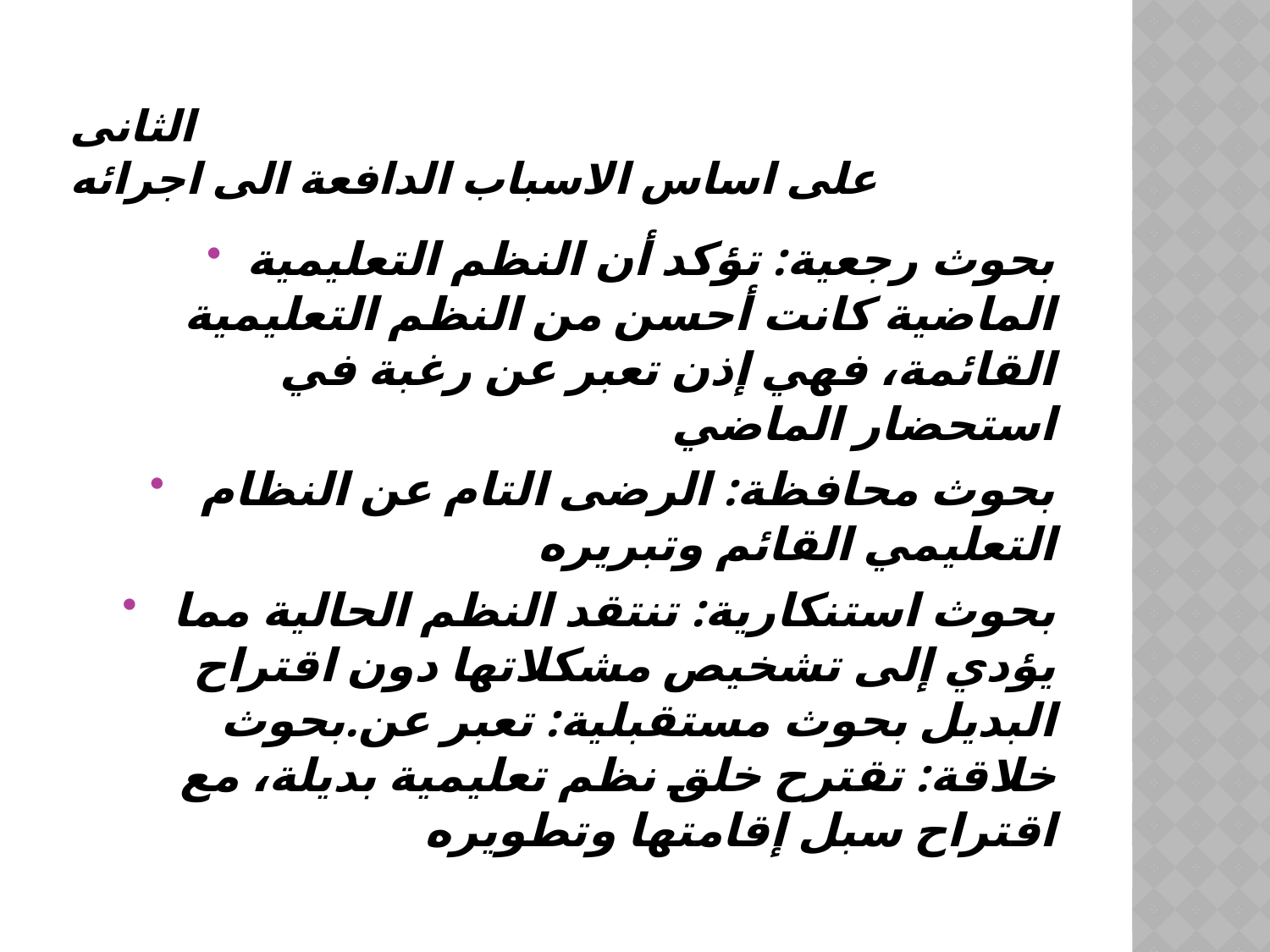

# الثانى على اساس الاسباب الدافعة الى اجرائه
بحوث رجعية: تؤكد أن النظم التعليمية الماضية كانت أحسن من النظم التعليمية القائمة، فهي إذن تعبر عن رغبة في استحضار الماضي
 بحوث محافظة: الرضى التام عن النظام التعليمي القائم وتبريره
 بحوث استنكارية: تنتقد النظم الحالية مما يؤدي إلى تشخيص مشكلاتها دون اقتراح البديل بحوث مستقبلية: تعبر عن.بحوث خلاقة: تقترح خلق نظم تعليمية بديلة، مع اقتراح سبل إقامتها وتطويره